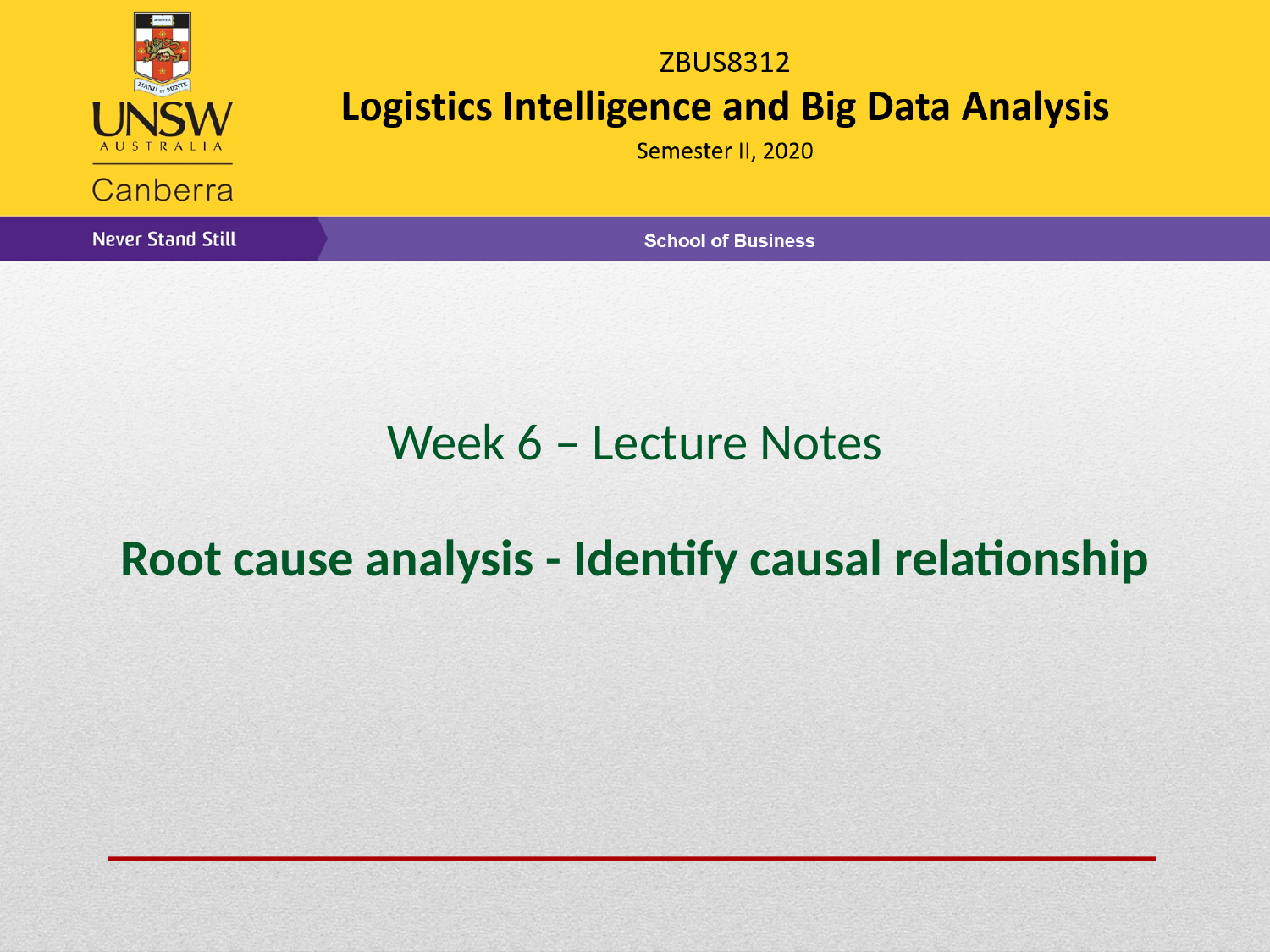

Week 6 – Lecture Notes
Root cause analysis - Identify causal relationship